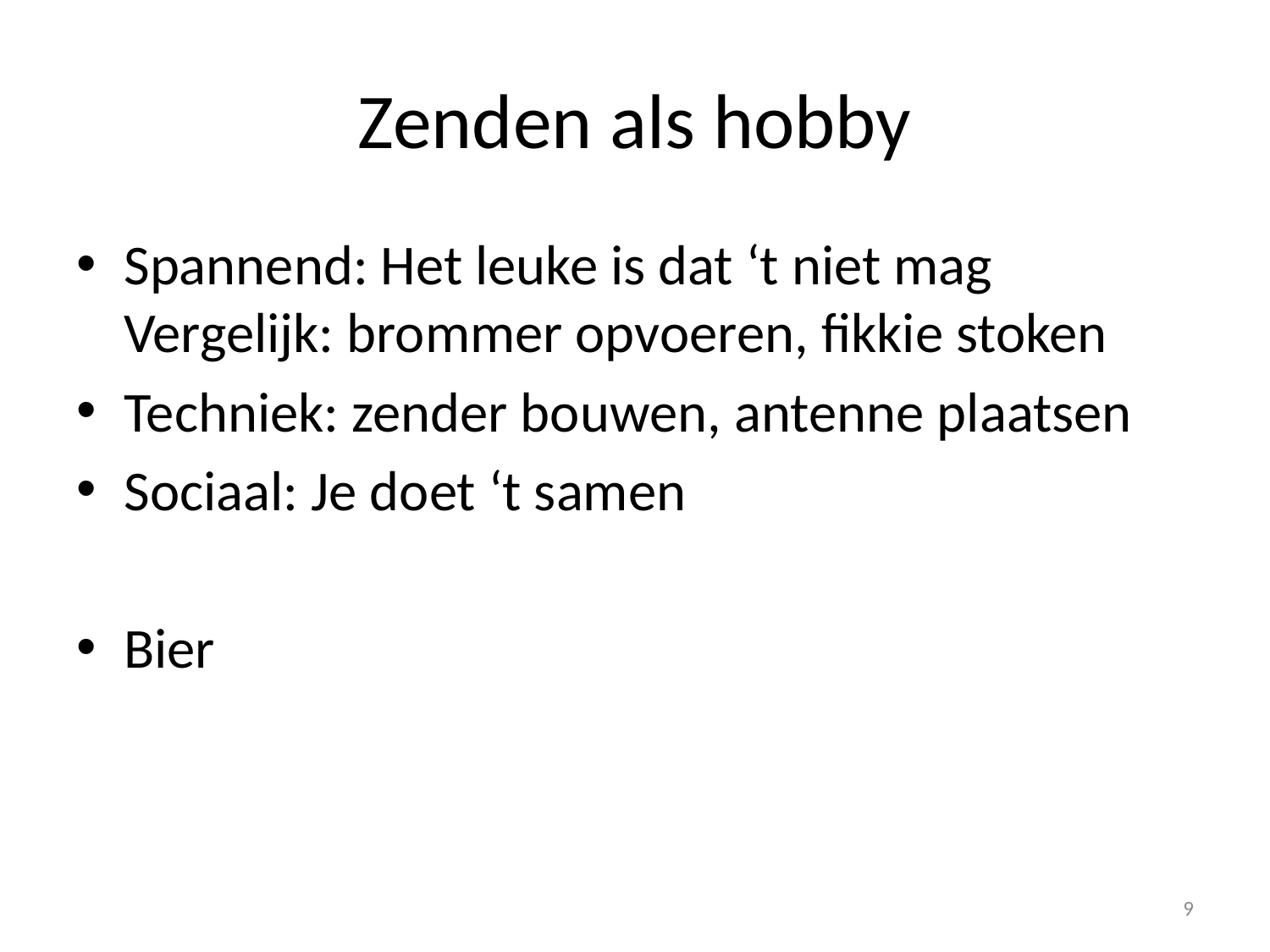

# Zenden als hobby
Spannend: Het leuke is dat ‘t niet mag
Vergelijk: brommer opvoeren, fikkie stoken
Techniek: zender bouwen, antenne plaatsen
Sociaal: Je doet ‘t samen

Bier
9